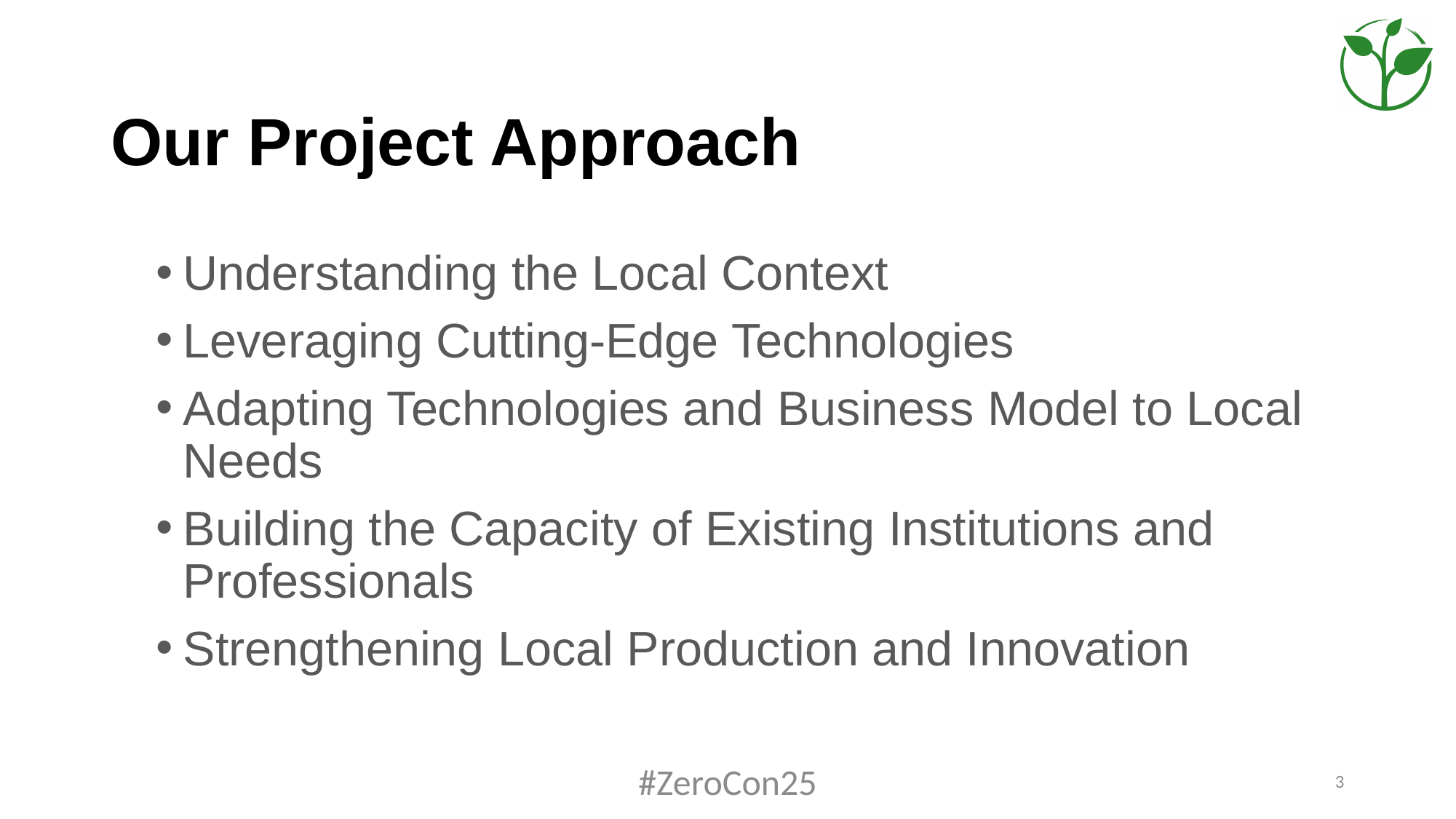

# Our Project Approach
Understanding the Local Context
Leveraging Cutting-Edge Technologies
Adapting Technologies and Business Model to Local Needs
Building the Capacity of Existing Institutions and Professionals
Strengthening Local Production and Innovation
#ZeroCon25
3